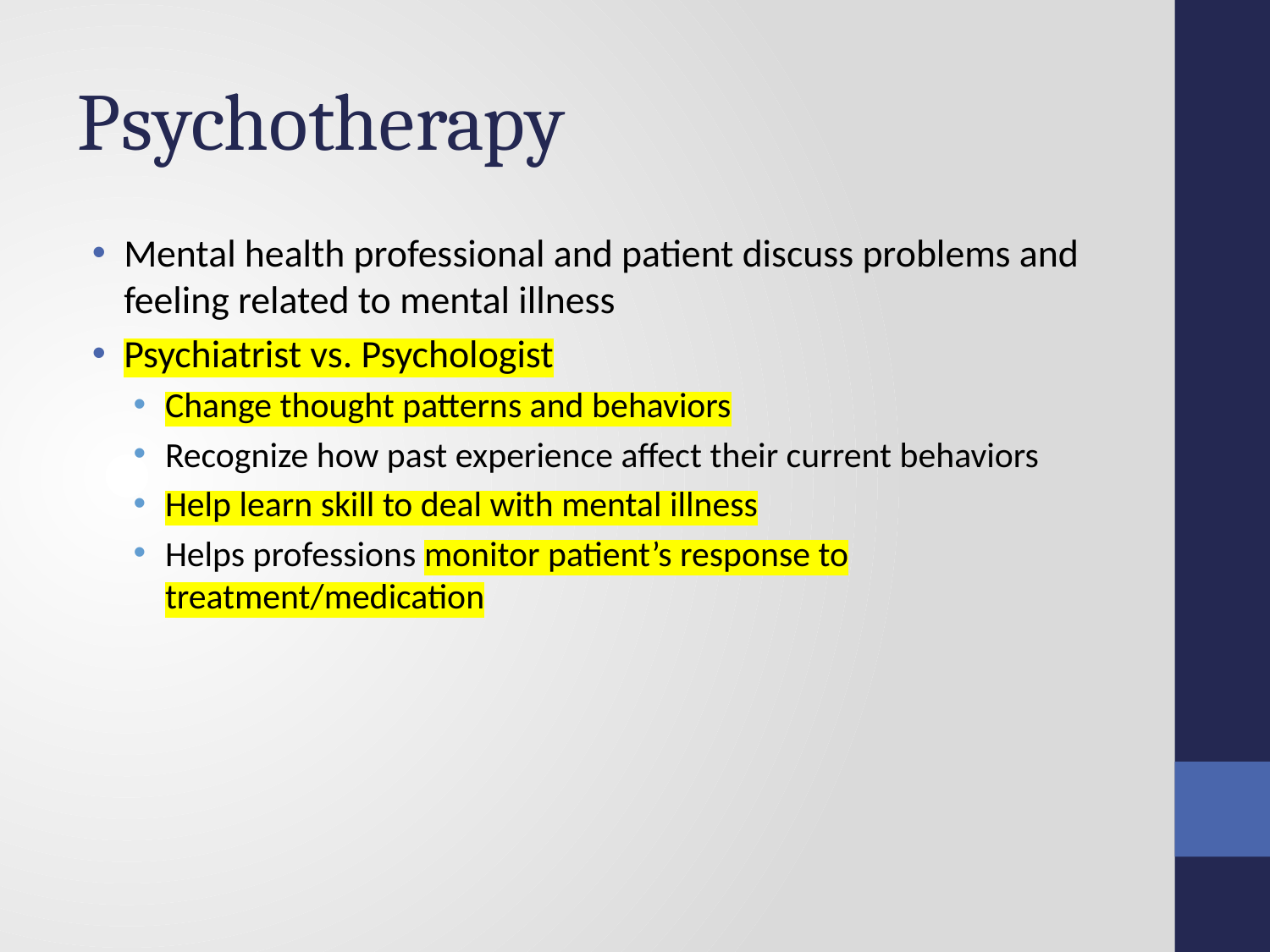

# Psychotherapy
Mental health professional and patient discuss problems and feeling related to mental illness
Psychiatrist vs. Psychologist
Change thought patterns and behaviors
Recognize how past experience affect their current behaviors
Help learn skill to deal with mental illness
Helps professions monitor patient’s response to treatment/medication